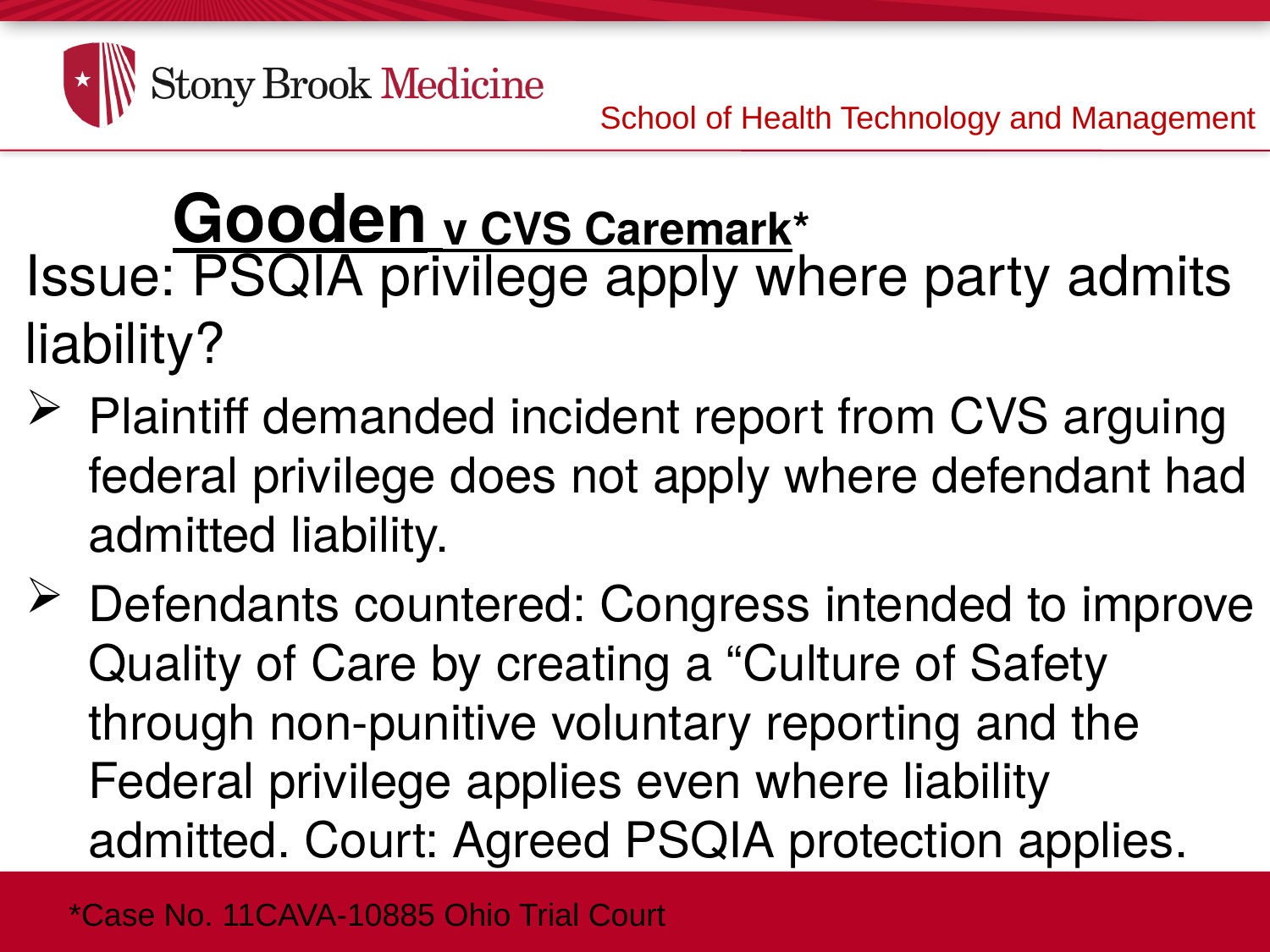

School of Health Technology and Management
# Gooden v CVS Caremark*
Issue: PSQIA privilege apply where party admits liability?
Plaintiff demanded incident report from CVS arguing federal privilege does not apply where defendant had admitted liability.
Defendants countered: Congress intended to improve Quality of Care by creating a “Culture of Safety through non-punitive voluntary reporting and the Federal privilege applies even where liability admitted. Court: Agreed PSQIA protection applies.
*Case No. 11CAVA-10885 Ohio Trial Court